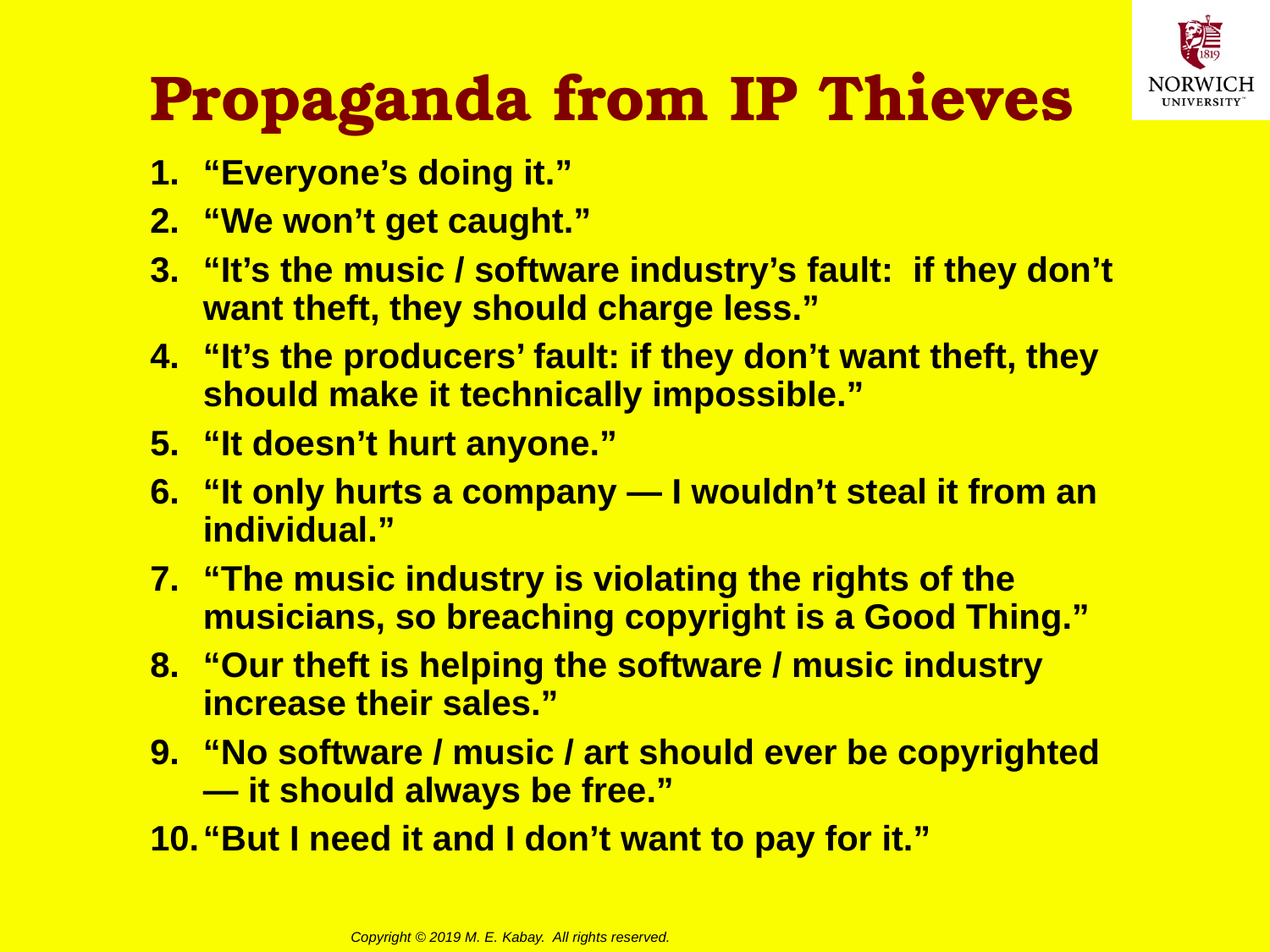

# Propaganda from IP Thieves
“Everyone’s doing it.”
“We won’t get caught.”
“It’s the music / software industry’s fault:  if they don’t want theft, they should charge less.”
“It’s the producers’ fault: if they don’t want theft, they should make it technically impossible.”
“It doesn’t hurt anyone.”
“It only hurts a company — I wouldn’t steal it from an individual.”
“The music industry is violating the rights of the musicians, so breaching copyright is a Good Thing.”
“Our theft is helping the software / music industry increase their sales.”
“No software / music / art should ever be copyrighted — it should always be free.”
“But I need it and I don’t want to pay for it.”